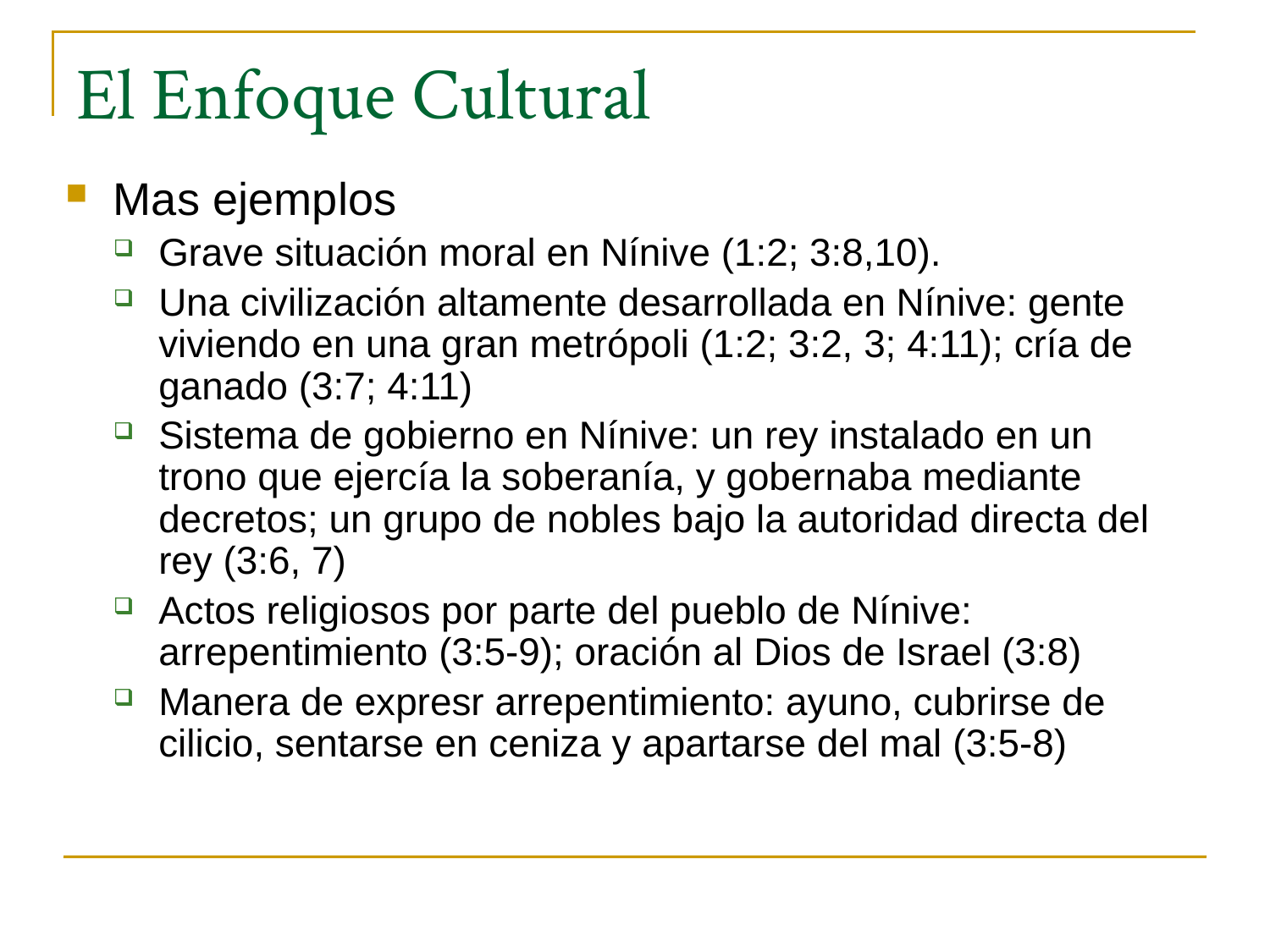

# El Enfoque Cultural
Mas ejemplos
Grave situación moral en Nínive (1:2; 3:8,10).
Una civilización altamente desarrollada en Nínive: gente viviendo en una gran metrópoli (1:2; 3:2, 3; 4:11); cría de ganado (3:7; 4:11)
Sistema de gobierno en Nínive: un rey instalado en un trono que ejercía la soberanía, y gobernaba mediante decretos; un grupo de nobles bajo la autoridad directa del rey (3:6, 7)
Actos religiosos por parte del pueblo de Nínive: arrepentimiento (3:5-9); oración al Dios de Israel (3:8)
Manera de expresr arrepentimiento: ayuno, cubrirse de cilicio, sentarse en ceniza y apartarse del mal (3:5-8)